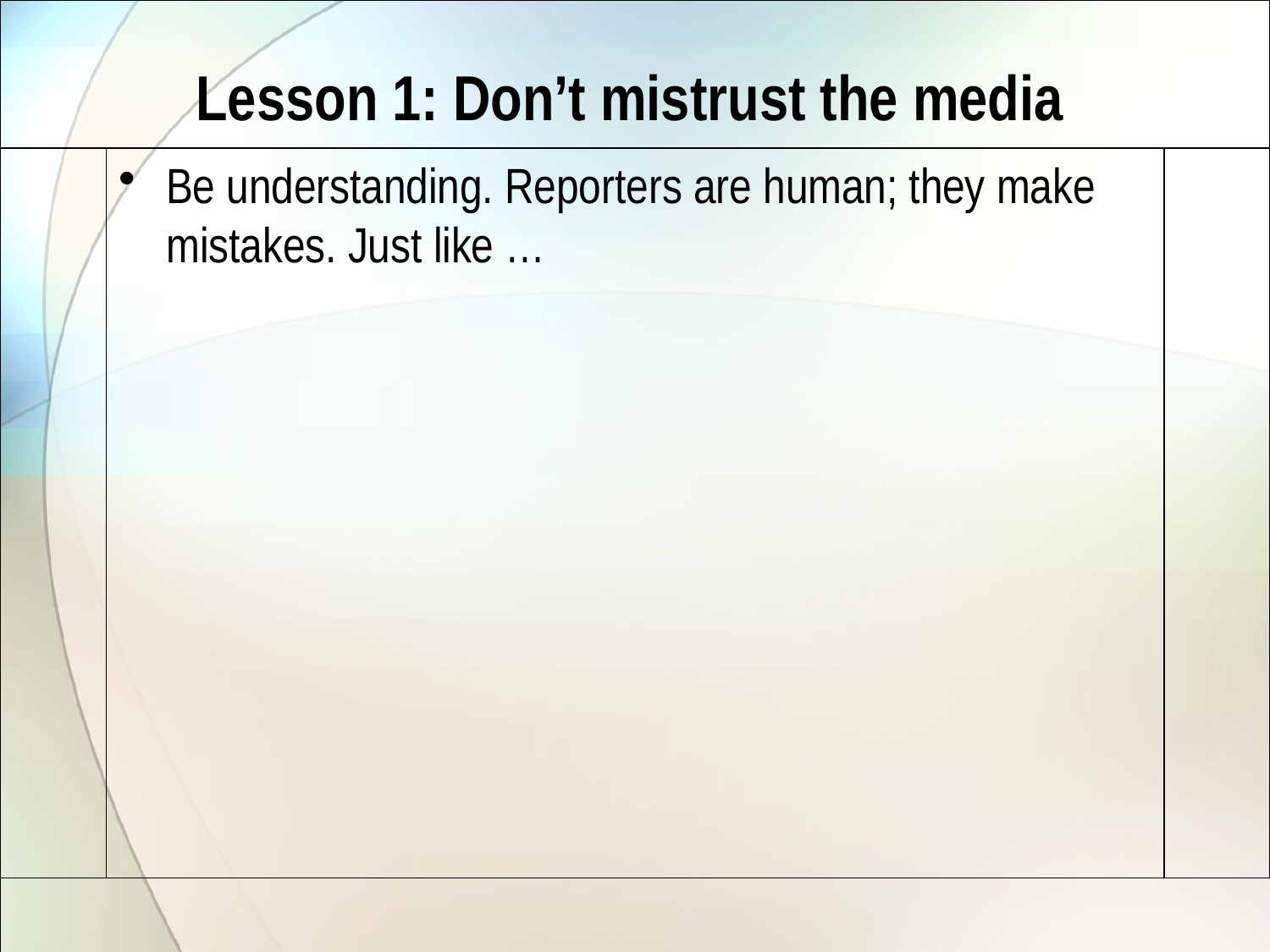

# Lesson 1: Don’t mistrust the media
Be understanding. Reporters are human; they make mistakes. Just like …